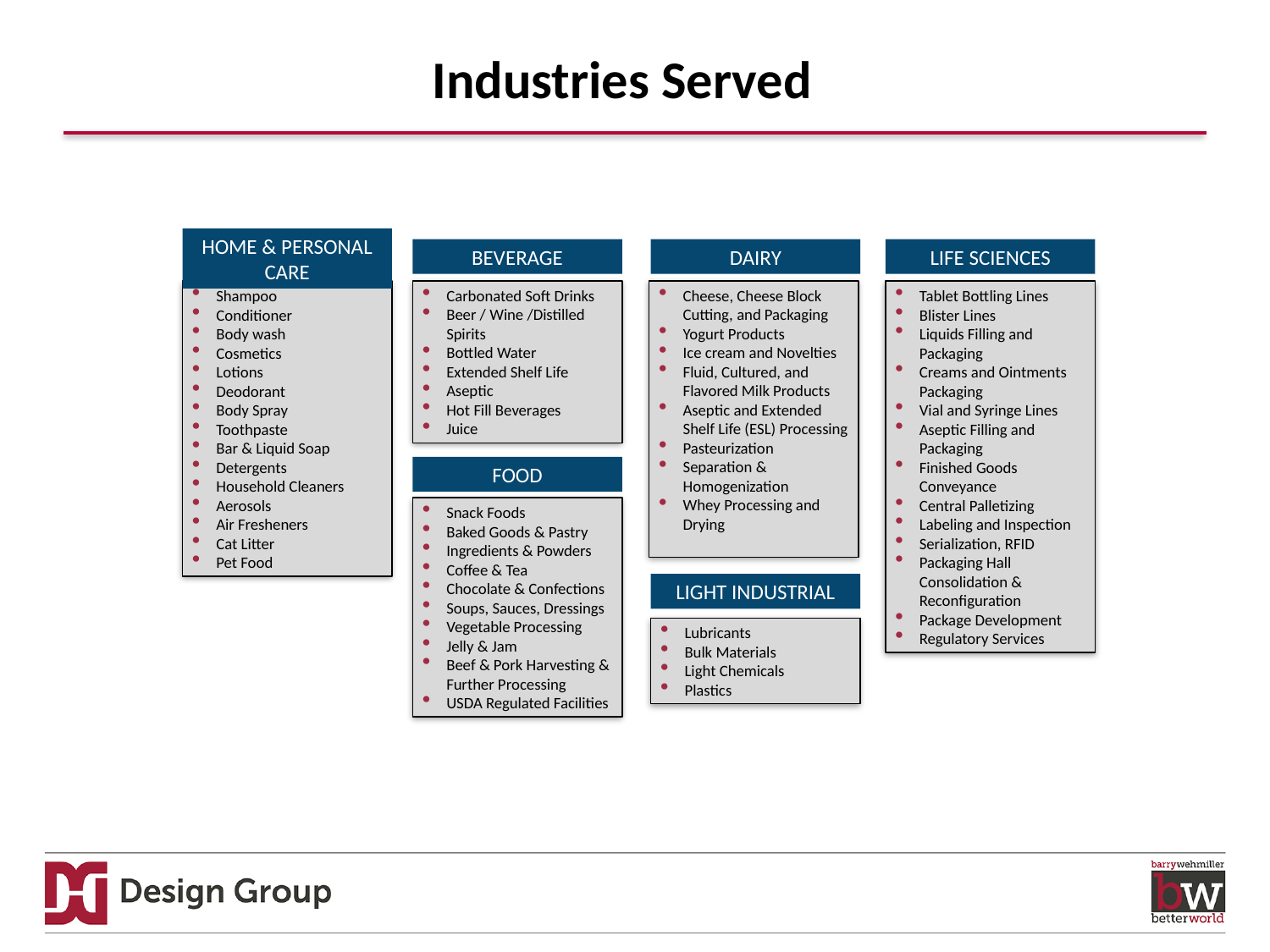

Industries Served
Beverage
Dairy
Life Sciences
Home & Personal Care
Shampoo
Conditioner
Body wash
Cosmetics
Lotions
Deodorant
Body Spray
Toothpaste
Bar & Liquid Soap
Detergents
Household Cleaners
Aerosols
Air Fresheners
Cat Litter
Pet Food
Carbonated Soft Drinks
Beer / Wine /Distilled Spirits
Bottled Water
Extended Shelf Life
Aseptic
Hot Fill Beverages
Juice
Cheese, Cheese Block Cutting, and Packaging
Yogurt Products
Ice cream and Novelties
Fluid, Cultured, and Flavored Milk Products
Aseptic and Extended Shelf Life (ESL) Processing
Pasteurization
Separation & Homogenization
Whey Processing and Drying

Tablet Bottling Lines
Blister Lines
Liquids Filling and Packaging
Creams and Ointments Packaging
Vial and Syringe Lines
Aseptic Filling and Packaging
Finished Goods Conveyance
Central Palletizing
Labeling and Inspection
Serialization, RFID
Packaging Hall Consolidation & Reconfiguration
Package Development
Regulatory Services
Food
Snack Foods
Baked Goods & Pastry
Ingredients & Powders
Coffee & Tea
Chocolate & Confections
Soups, Sauces, Dressings
Vegetable Processing
Jelly & Jam
Beef & Pork Harvesting & Further Processing
USDA Regulated Facilities
Light Industrial
Lubricants
Bulk Materials
Light Chemicals
Plastics